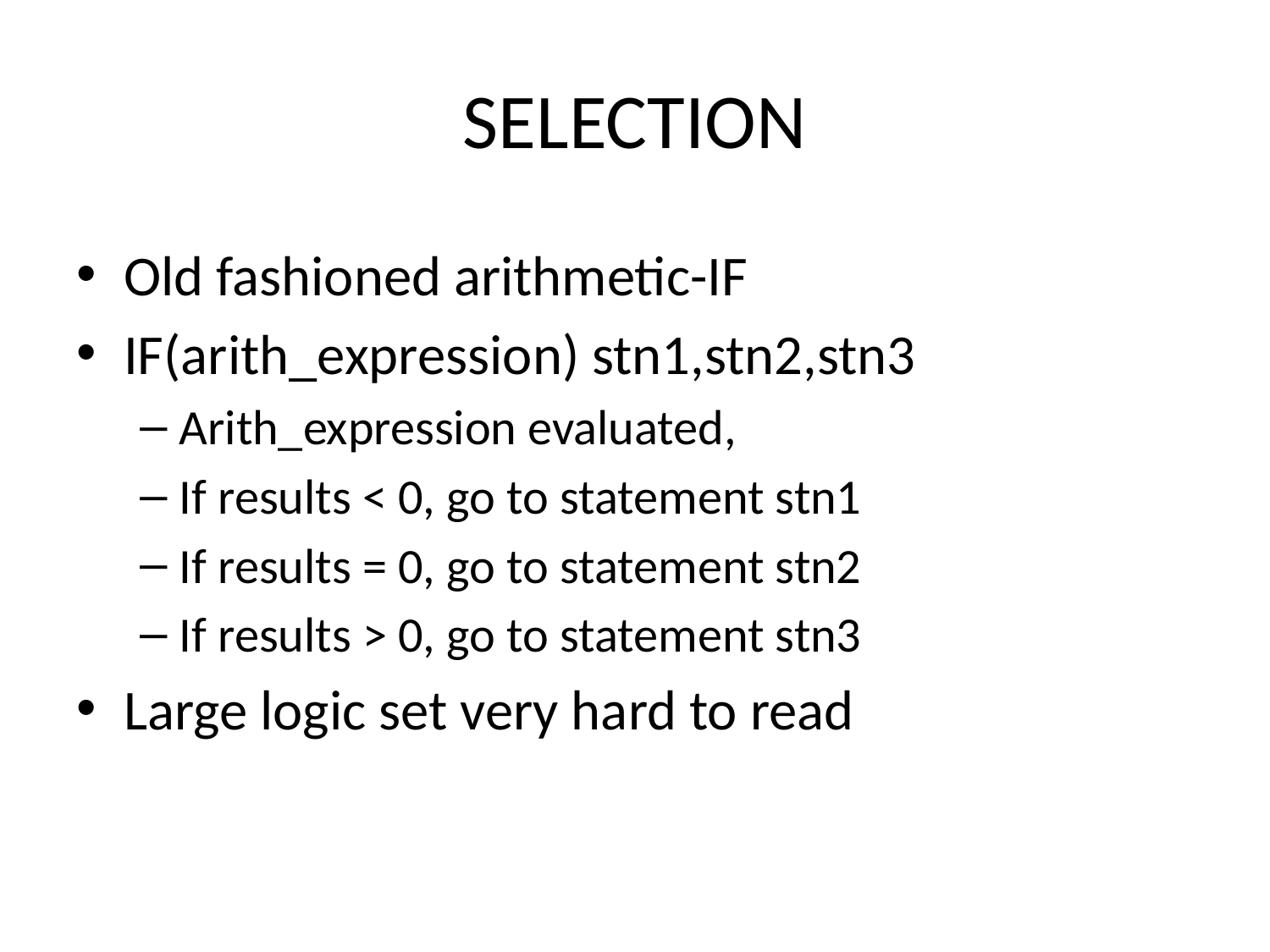

# SELECTION
Old fashioned arithmetic-IF
IF(arith_expression) stn1,stn2,stn3
Arith_expression evaluated,
If results < 0, go to statement stn1
If results = 0, go to statement stn2
If results > 0, go to statement stn3
Large logic set very hard to read